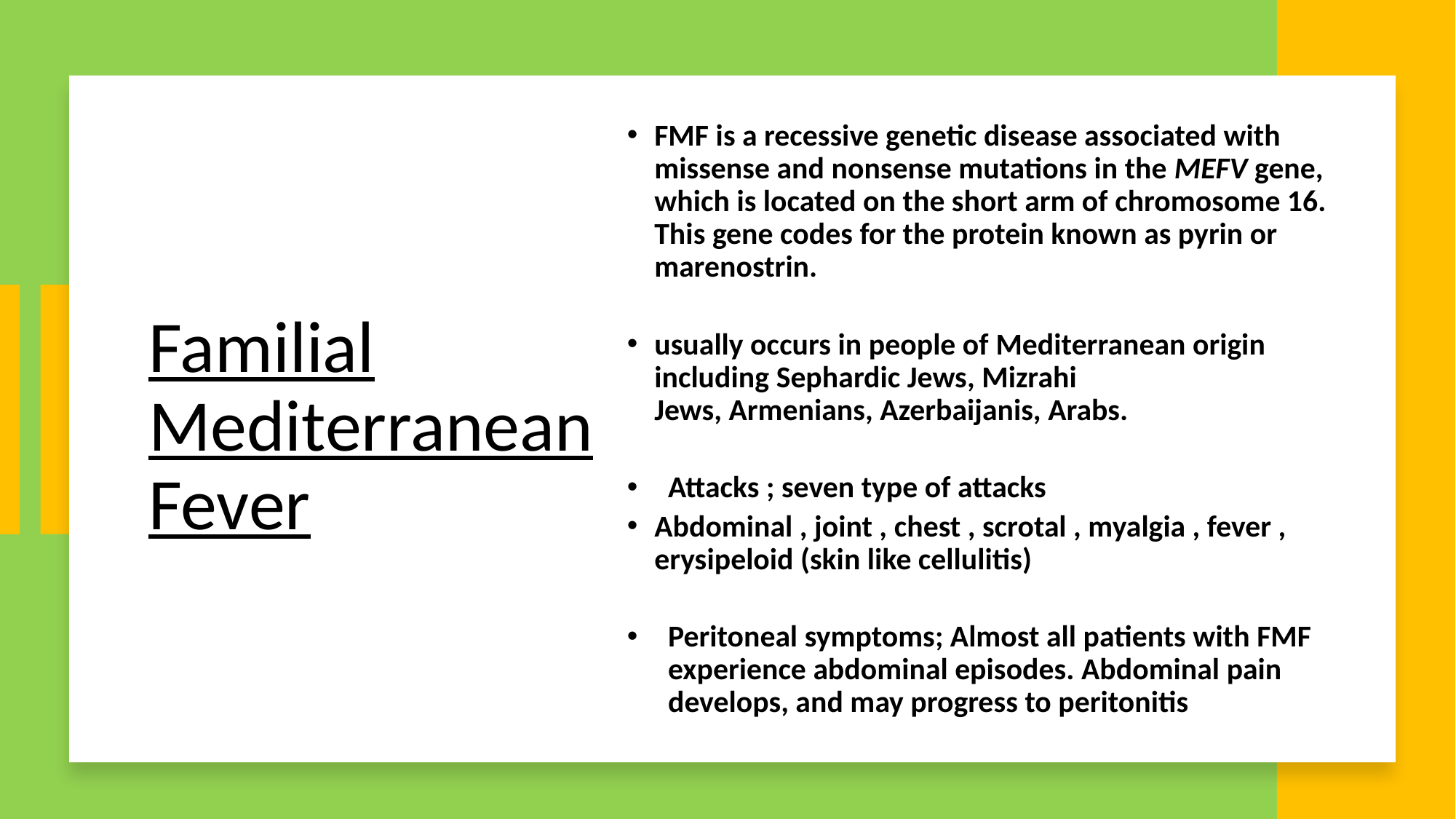

FMF is a recessive genetic disease associated with missense and nonsense mutations in the MEFV gene, which is located on the short arm of chromosome 16. This gene codes for the protein known as pyrin or marenostrin.

usually occurs in people of Mediterranean origin including Sephardic Jews, Mizrahi Jews, Armenians, Azerbaijanis, Arabs.

Attacks ; seven type of attacks
Abdominal , joint , chest , scrotal , myalgia , fever , erysipeloid (skin like cellulitis)

Peritoneal symptoms; Almost all patients with FMF experience abdominal episodes. Abdominal pain develops, and may progress to peritonitis

# Familial Mediterranean Fever

26